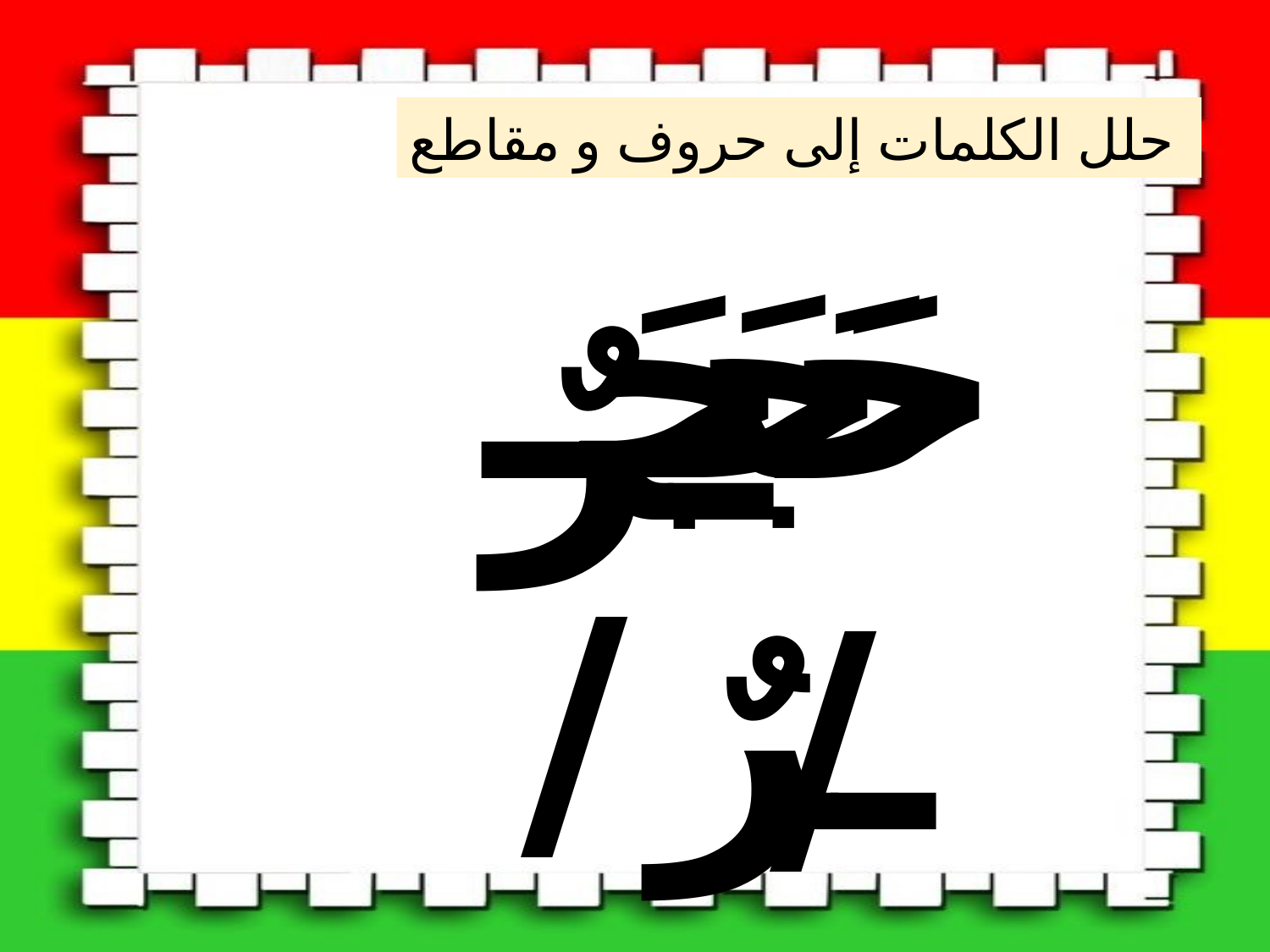

حلل الكلمات إلى حروف و مقاطع
جَـ
حَجَـرٌ
حَـ
ـرٌ
/
/